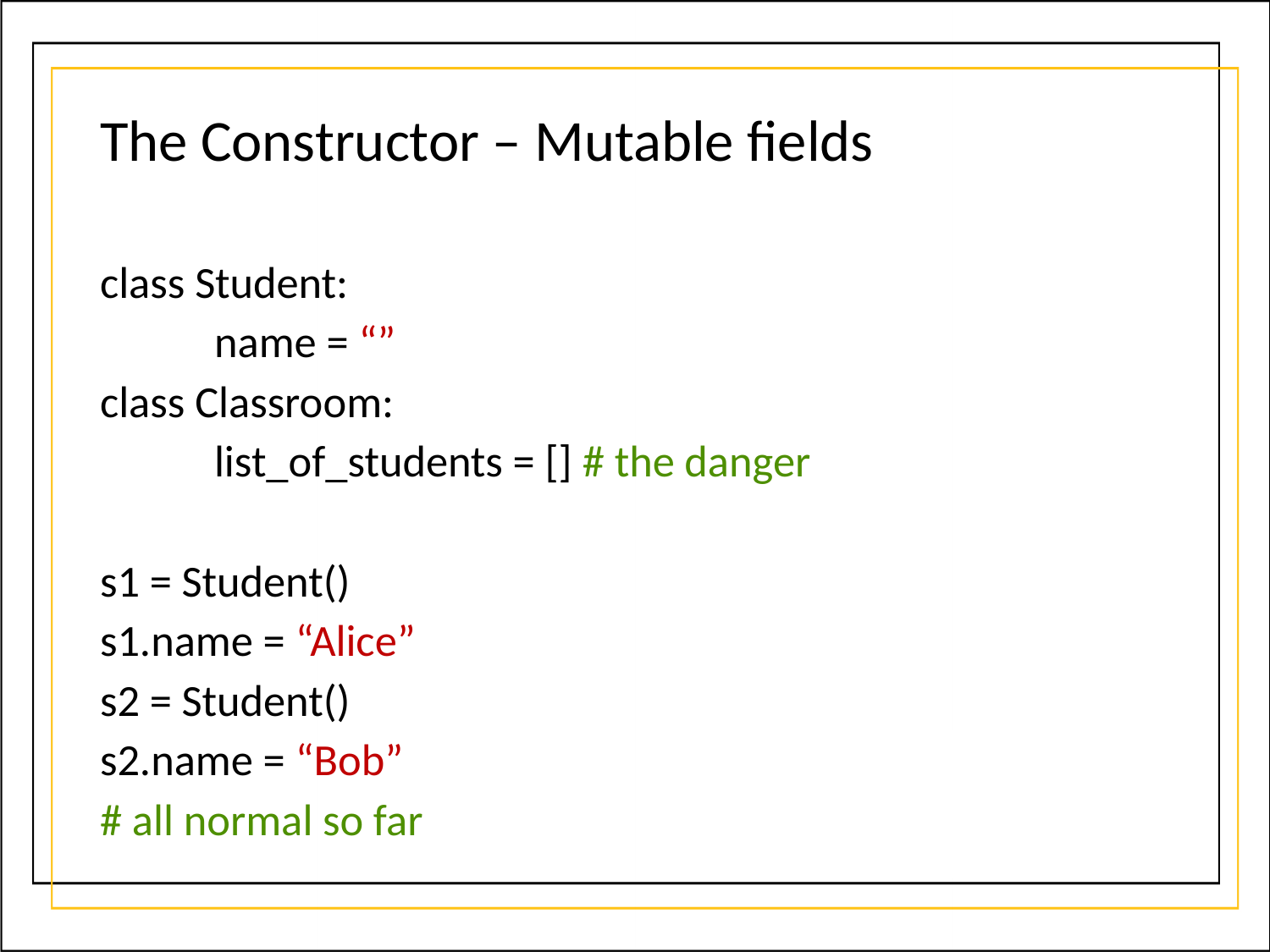

# The Constructor – Mutable fields
class Student:
	name = “”
class Classroom:
	list_of_students = [] # the danger

s1 = Student()
s1.name = “Alice”
s2 = Student()
s2.name = “Bob”
# all normal so far